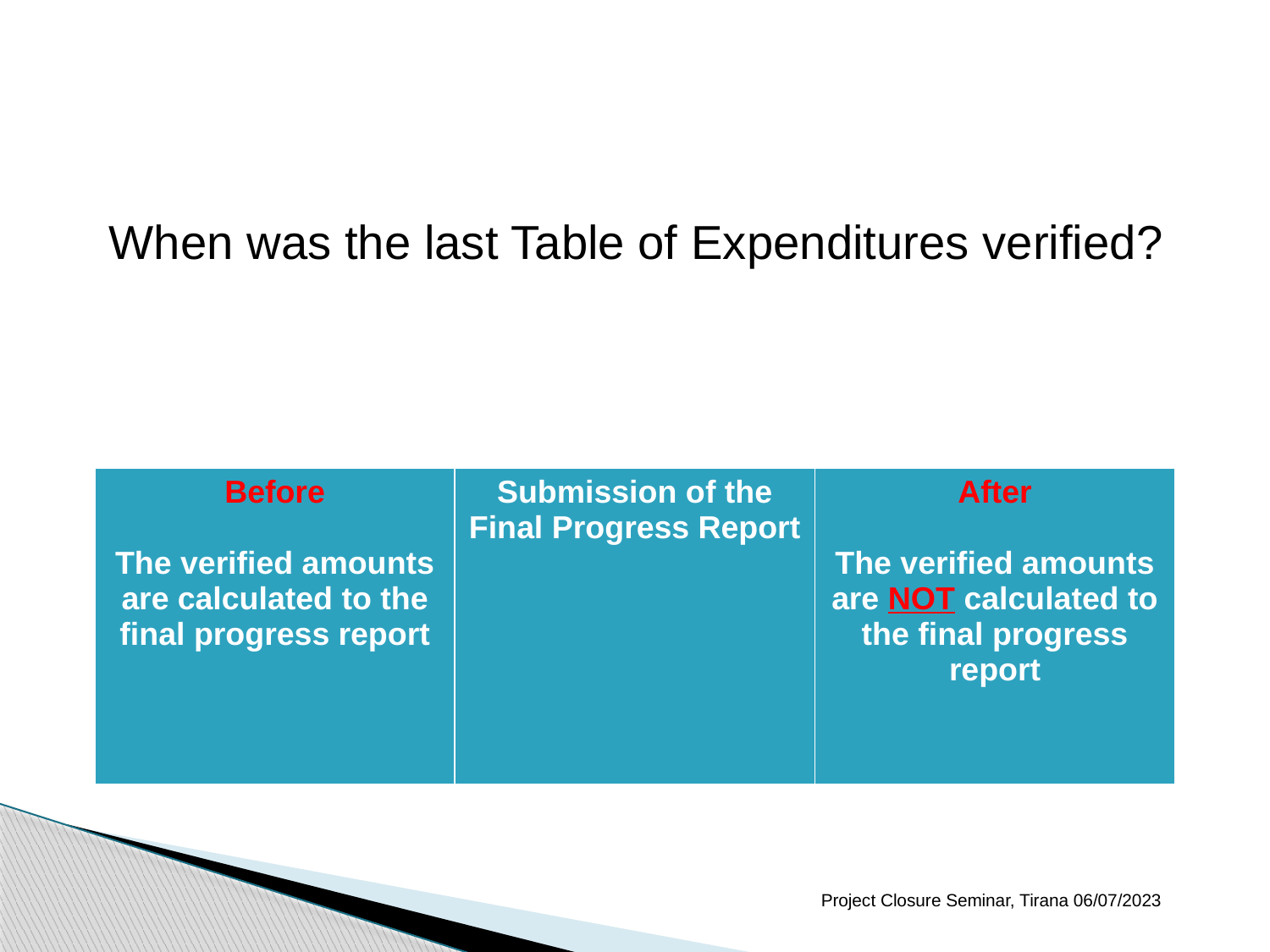

When was the last Table of Expenditures verified?
| Before The verified amounts are calculated to the final progress report | Submission of the Final Progress Report | After The verified amounts are NOT calculated to the final progress report |
| --- | --- | --- |
Project Closure Seminar, Tirana 06/07/2023